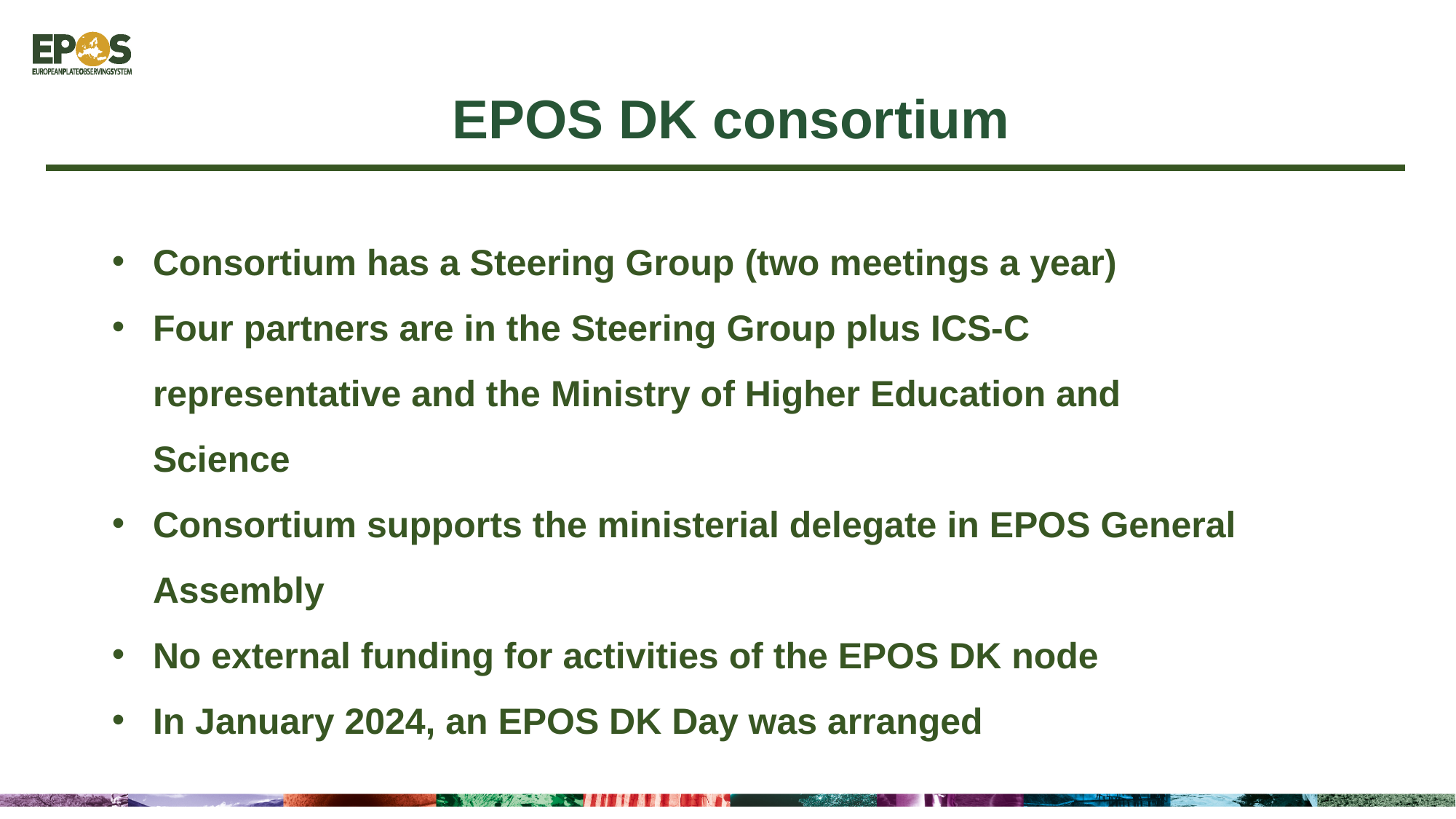

EPOS DK consortium
Consortium has a Steering Group (two meetings a year)
Four partners are in the Steering Group plus ICS-C representative and the Ministry of Higher Education and Science
Consortium supports the ministerial delegate in EPOS General Assembly
No external funding for activities of the EPOS DK node
In January 2024, an EPOS DK Day was arranged